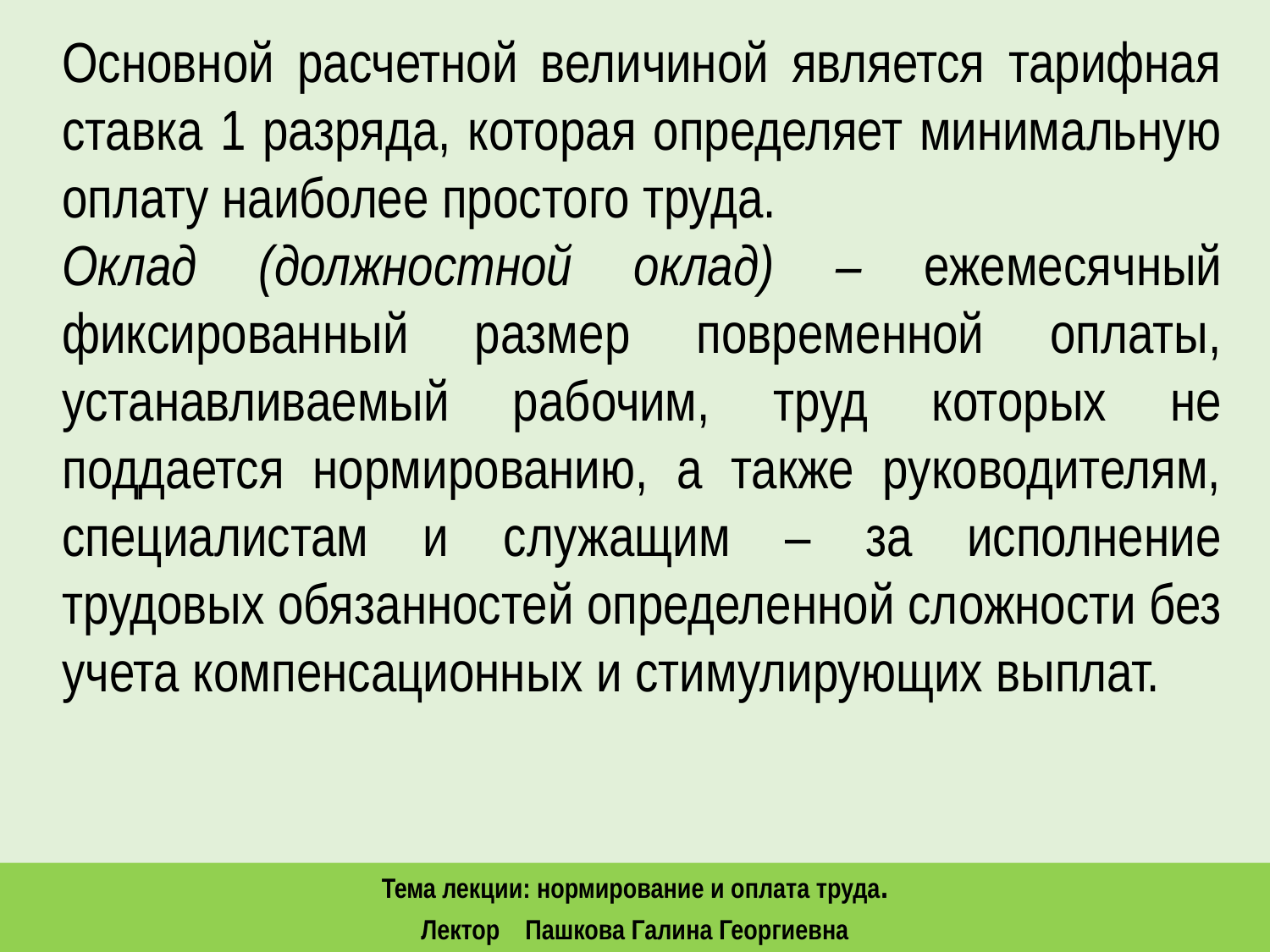

Основной расчетной величиной является тарифная ставка 1 разряда, которая определяет минимальную оплату наиболее простого труда.
Оклад (должностной оклад) – ежемесячный фиксированный размер повременной оплаты, устанавливаемый рабочим, труд которых не поддается нормированию, а также руководителям, специалистам и служащим – за исполнение трудовых обязанностей определенной сложности без учета компенсационных и стимулирующих выплат.

Тема лекции: нормирование и оплата труда.
Лектор    Пашкова Галина Георгиевна